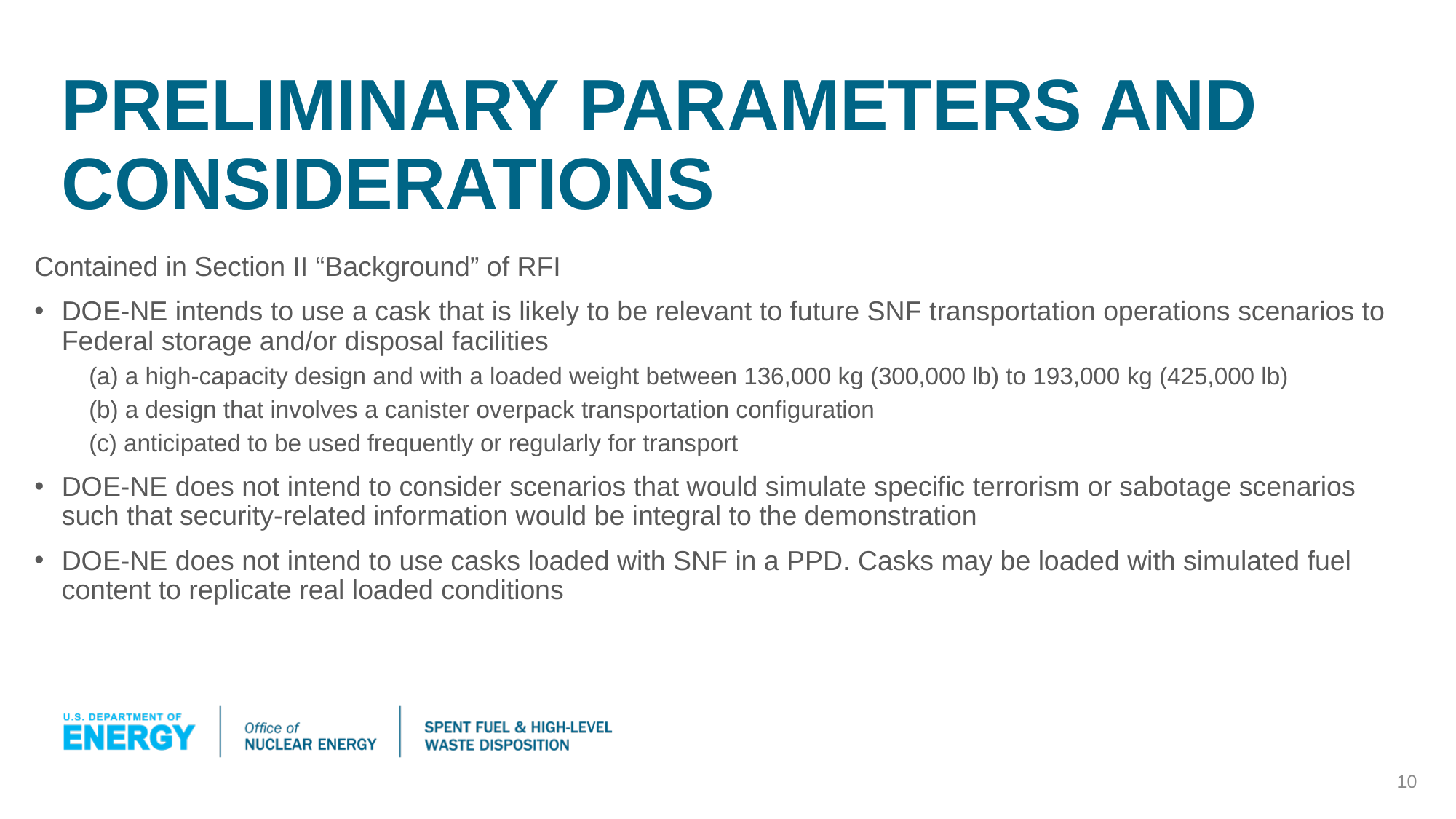

Preliminary Parameters and Considerations
Contained in Section II “Background” of RFI
DOE-NE intends to use a cask that is likely to be relevant to future SNF transportation operations scenarios to Federal storage and/or disposal facilities
(a) a high-capacity design and with a loaded weight between 136,000 kg (300,000 lb) to 193,000 kg (425,000 lb)
(b) a design that involves a canister overpack transportation configuration
(c) anticipated to be used frequently or regularly for transport
DOE-NE does not intend to consider scenarios that would simulate specific terrorism or sabotage scenarios such that security-related information would be integral to the demonstration
DOE-NE does not intend to use casks loaded with SNF in a PPD. Casks may be loaded with simulated fuel content to replicate real loaded conditions
10